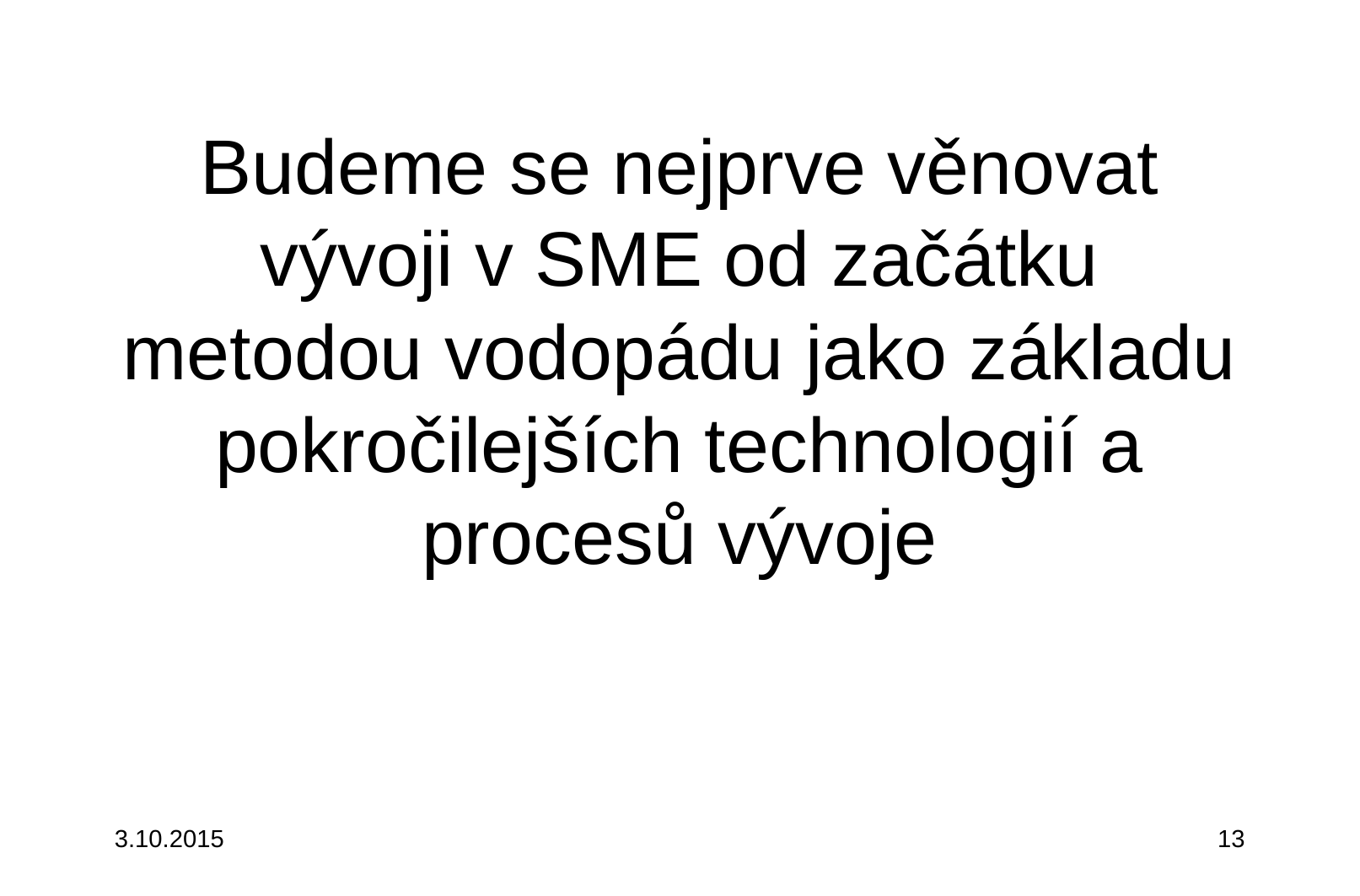

# Budeme se nejprve věnovat vývoji v SME od začátku metodou vodopádu jako základu pokročilejších technologií a procesů vývoje
3.10.2015
13